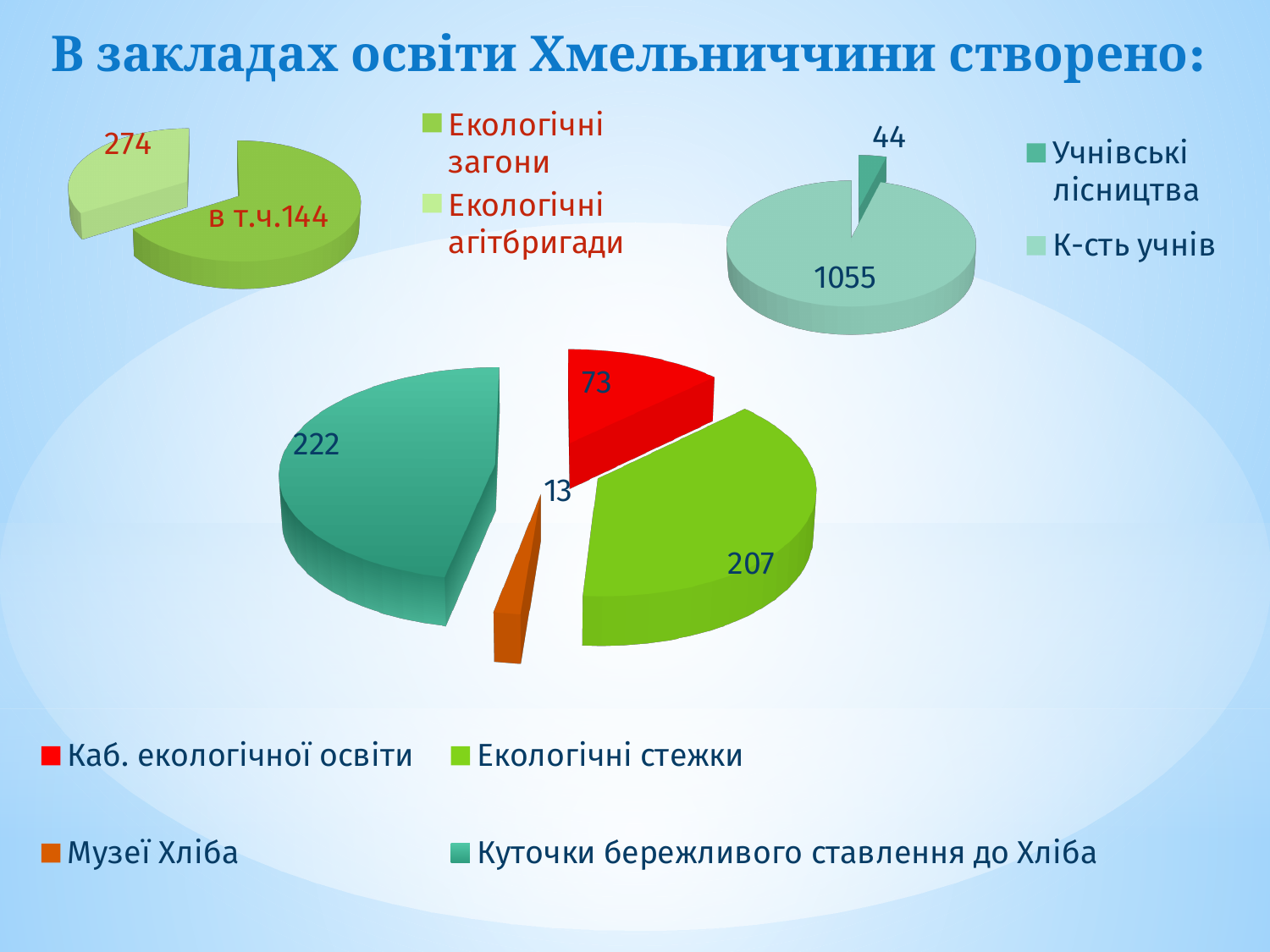

[unsupported chart]

В закладах освіти Хмельниччини створено:

[unsupported chart]

[unsupported chart]